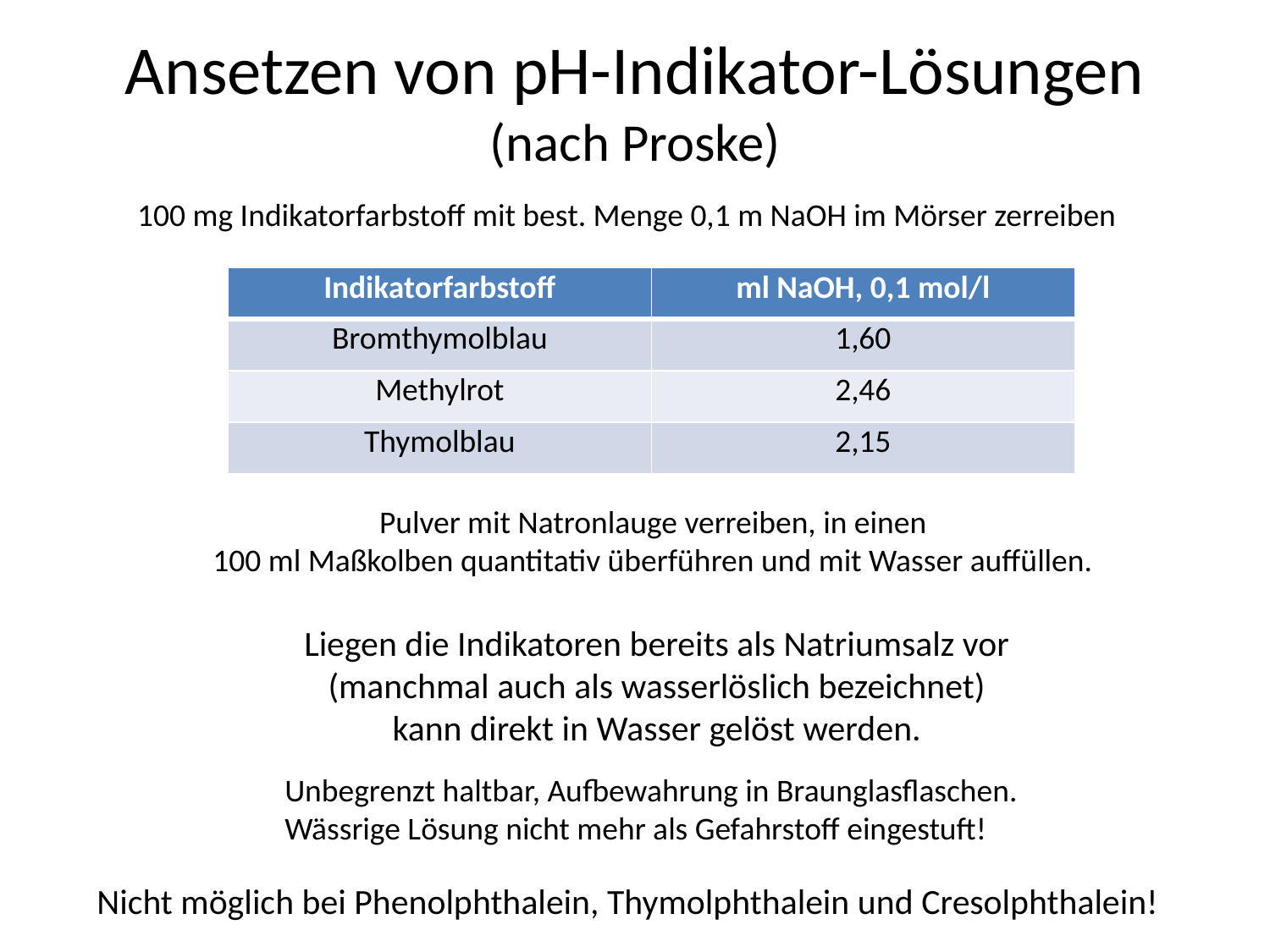

# Ansetzen von pH-Indikator-Lösungen (nach Proske)
100 mg Indikatorfarbstoff mit best. Menge 0,1 m NaOH im Mörser zerreiben
| Indikatorfarbstoff | ml NaOH, 0,1 mol/l |
| --- | --- |
| Bromthymolblau | 1,60 |
| Methylrot | 2,46 |
| Thymolblau | 2,15 |
Pulver mit Natronlauge verreiben, in einen
100 ml Maßkolben quantitativ überführen und mit Wasser auffüllen.
Liegen die Indikatoren bereits als Natriumsalz vor
(manchmal auch als wasserlöslich bezeichnet)
kann direkt in Wasser gelöst werden.
Unbegrenzt haltbar, Aufbewahrung in Braunglasflaschen.
Wässrige Lösung nicht mehr als Gefahrstoff eingestuft!
Nicht möglich bei Phenolphthalein, Thymolphthalein und Cresolphthalein!